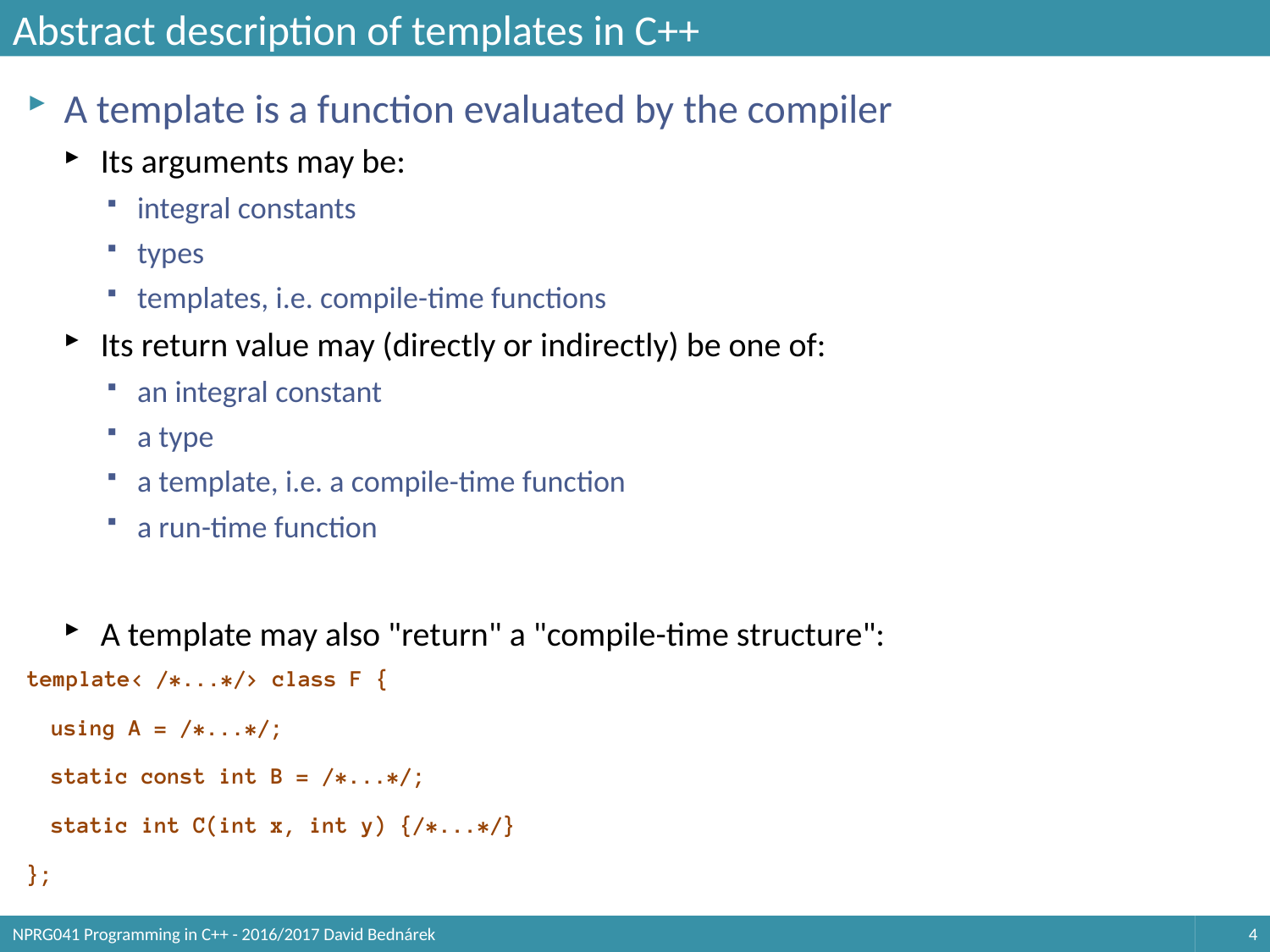

# Abstract description of templates in C++
A template is a function evaluated by the compiler
Its arguments may be:
integral constants
types
templates, i.e. compile-time functions
Its return value may (directly or indirectly) be one of:
an integral constant
a type
a template, i.e. a compile-time function
a run-time function

A template may also "return" a "compile-time structure":
template< /*...*/> class F {
	using A = /*...*/;
	static const int B = /*...*/;
	static int C(int x, int y) {/*...*/}
};

NPRG041 Programming in C++ - 2016/2017 David Bednárek
4